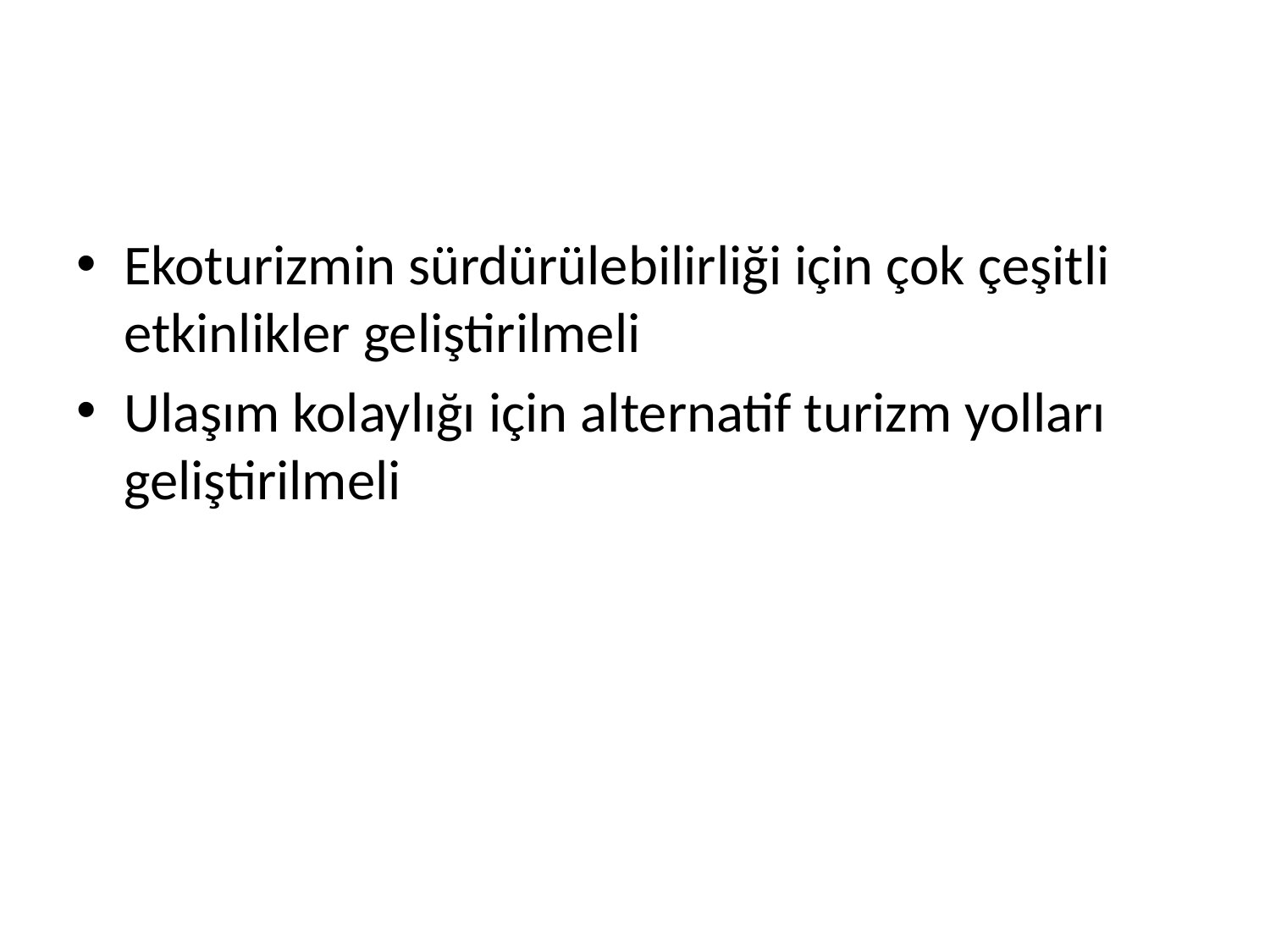

#
Ekoturizmin sürdürülebilirliği için çok çeşitli etkinlikler geliştirilmeli
Ulaşım kolaylığı için alternatif turizm yolları geliştirilmeli